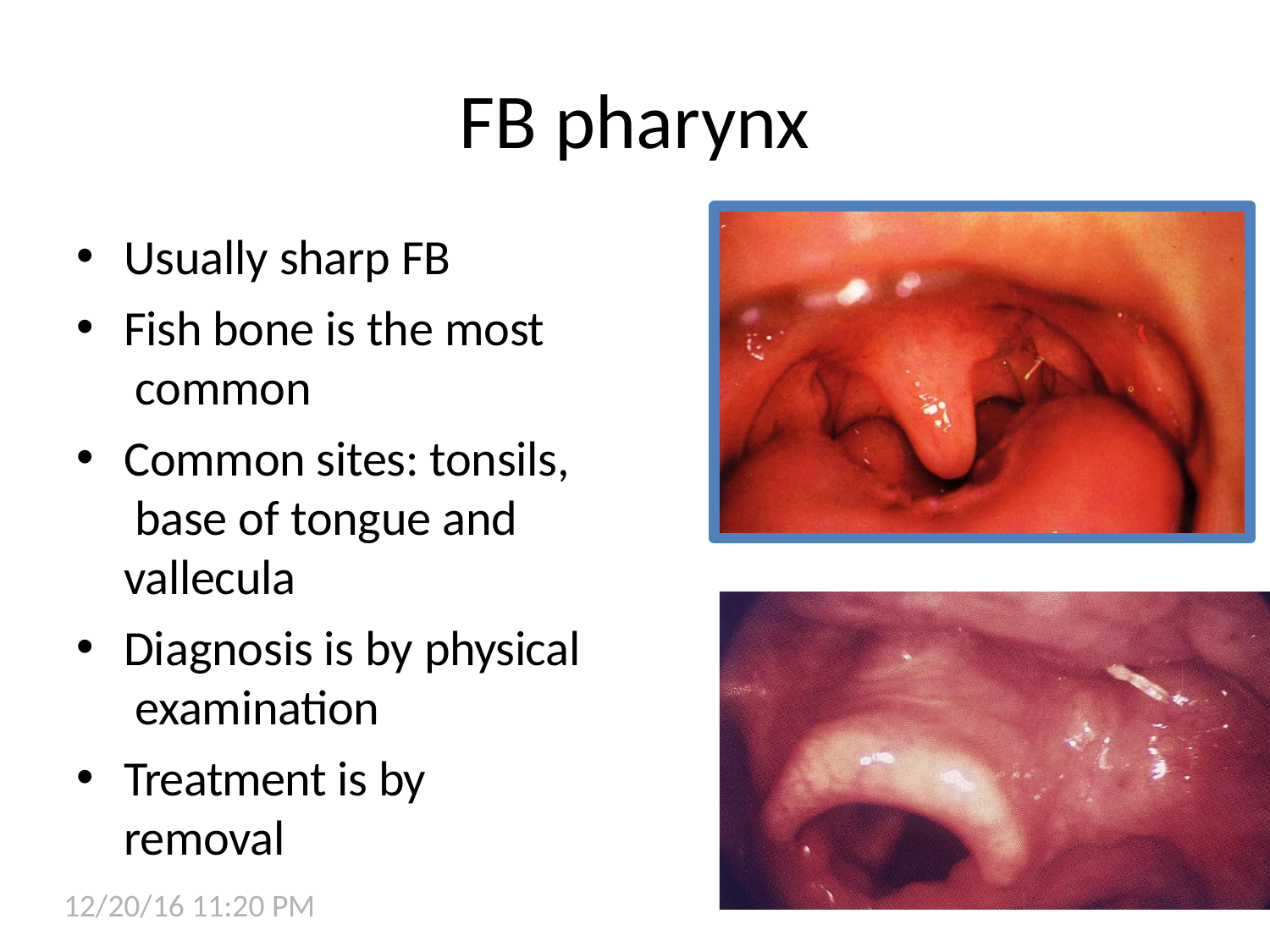

# FB pharynx

Usually sharp FB
Fish bone is the most  common
Common sites: tonsils,  base of tongue and  vallecula
Diagnosis is by physical  examination
Treatment is by removal

12/20/16 11:20 PM
85